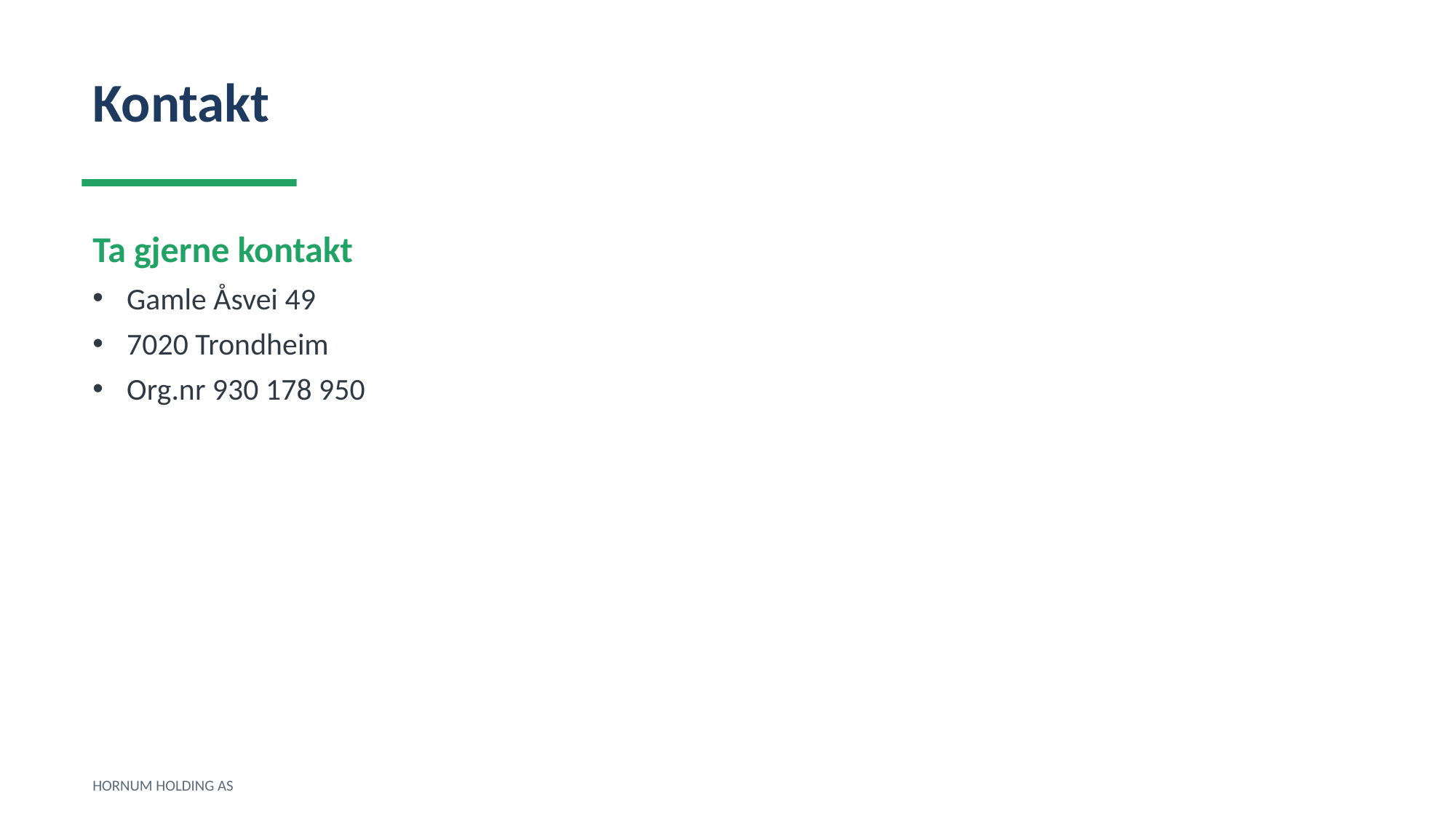

Kontakt

Ta gjerne kontakt
Gamle Åsvei 49
7020 Trondheim
Org.nr 930 178 950
HORNUM HOLDING AS